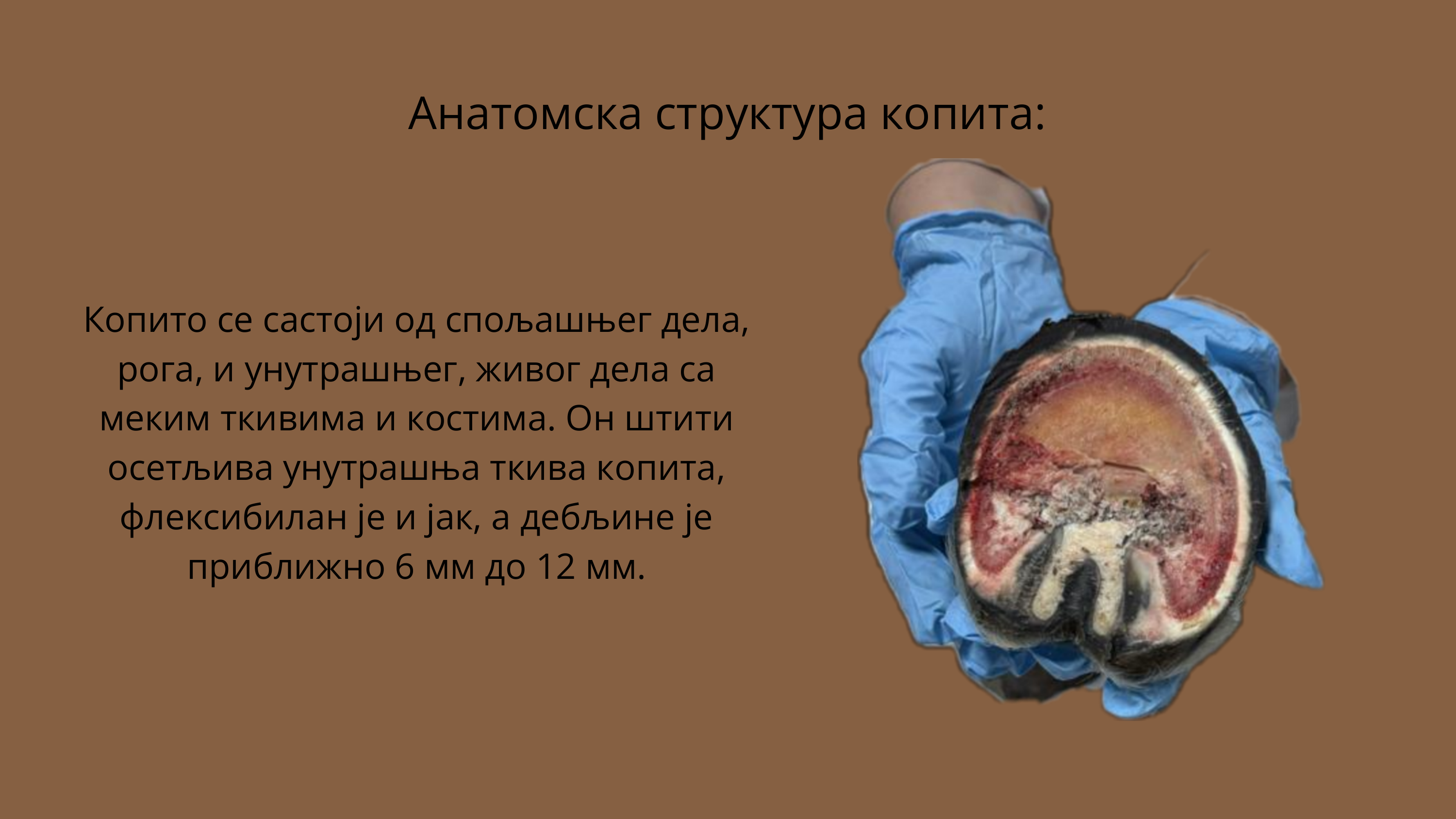

Анатомска структура копита:

Копито се састоји од спољашњег дела, рога, и унутрашњег, живог дела са меким ткивима и костима. Он штити осетљива унутрашња ткива копита, флексибилан је и јак, а дебљине је приближно 6 мм до 12 мм.